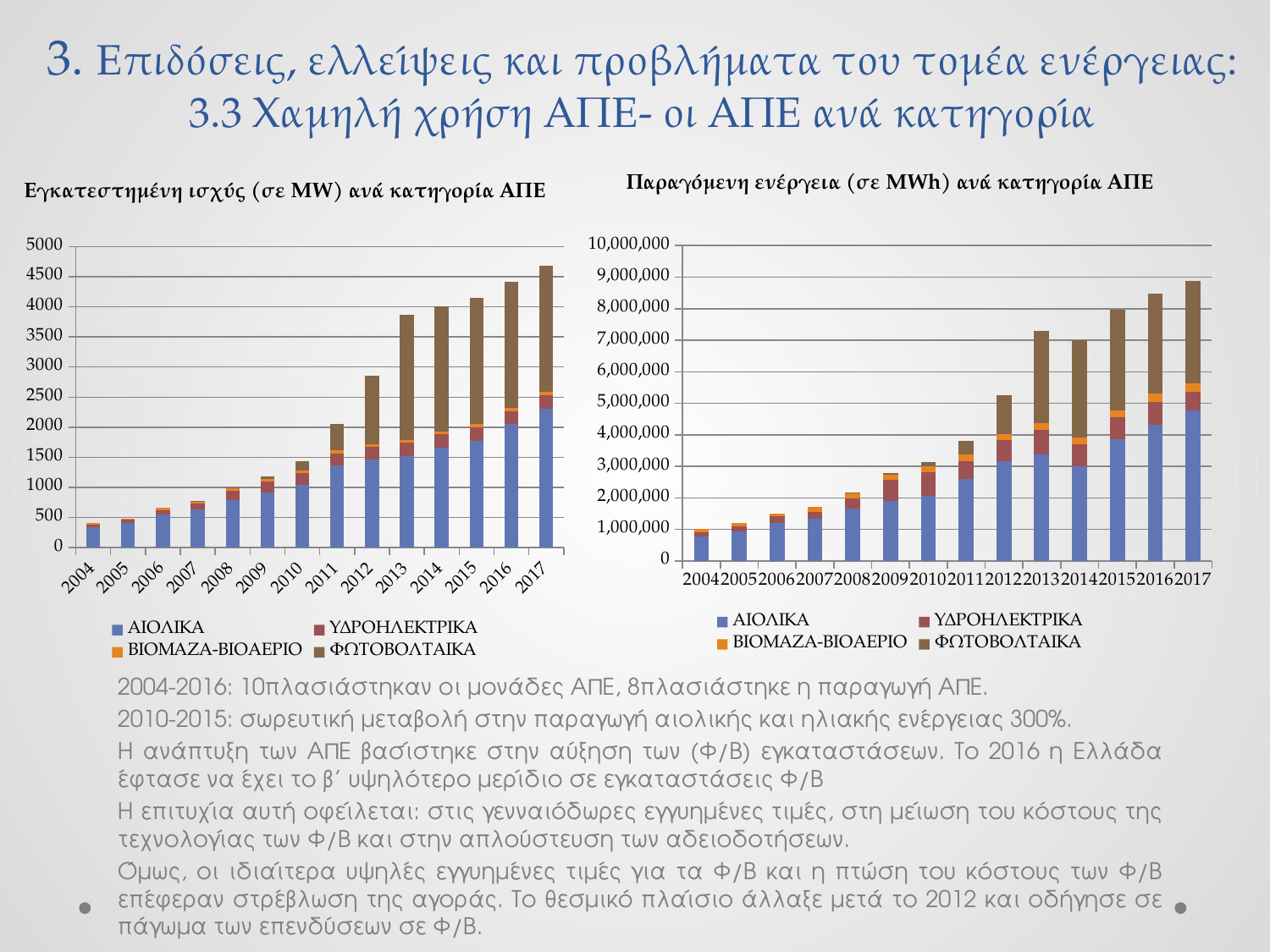

# 3. Επιδόσεις, ελλείψεις και προβλήματα του τομέα ενέργειας: 3.3 Χαμηλή χρήση ΑΠΕ- οι ΑΠΕ ανά κατηγορία
Παραγόμενη ενέργεια (σε MWh) ανά κατηγορία ΑΠΕ
Εγκατεστημένη ισχύς (σε MW) ανά κατηγορία ΑΠΕ

### Chart

| Category | ΑΙΟΛΙΚΑ | ΥΔΡΟΗΛΕΚΤΡΙΚΑ | ΒΙΟΜΑΖΑ-ΒΙΟΑΕΡΙΟ | ΦΩΤΟΒΟΛΤΑΙΚΑ |
|---|---|---|---|---|
| 2004 | 778633.0 | 138382.0 | 100175.0 | 0.0 |
| 2005 | 943785.0 | 164183.0 | 98131.0 | 0.0 |
| 2006 | 1199370.0 | 220402.0 | 91937.0 | 0.0 |
| 2007 | 1333059.0 | 223198.0 | 155901.0 | 145.66 |
| 2008 | 1661228.0 | 324930.0 | 176697.0 | 5096.33 |
| 2009 | 1908250.0 | 657168.0 | 181894.0 | 45098.36 |
| 2010 | 2061678.0 | 753499.0 | 193933.0 | 131950.63 |
| 2011 | 2595849.0 | 580627.0 | 199103.0 | 441553.28 |
| 2012 | 3160809.0 | 669385.0 | 196520.0 | 1231197.0 |
| 2013 | 3391479.0 | 771402.0 | 210071.0 | 2928698.54 |
| 2014 | 3009000.0 | 701000.0 | 207000.0 | 3086000.0 |
| 2015 | 3857000.0 | 708000.0 | 221000.0 | 3173000.0 |
| 2016 | 4330880.0 | 721364.0 | 252699.0 | 3175076.9 |
| 2017 | 4777229.0 | 586085.0 | 278245.0 | 3243107.04 |

### Chart

| Category | ΑΙΟΛΙΚΑ | ΥΔΡΟΗΛΕΚΤΡΙΚΑ | ΒΙΟΜΑΖΑ-ΒΙΟΑΕΡΙΟ | ΦΩΤΟΒΟΛΤΑΙΚΑ |
|---|---|---|---|---|
| 2004 | 340.56 | 43.26 | 20.37 | 0.0 |
| 2005 | 411.96 | 48.16 | 20.37 | 0.0 |
| 2006 | 549.21 | 73.68 | 37.41 | 0.0 |
| 2007 | 636.76 | 95.5 | 37.4 | 0.72 |
| 2008 | 790.56 | 158.42 | 39.4 | 10.983 |
| 2009 | 916.61 | 182.51 | 40.8 | 46.037 |
| 2010 | 1039.09 | 196.83 | 41.05 | 152.92 |
| 2011 | 1363.04 | 205.33 | 44.53 | 439.11 |
| 2012 | 1465.82 | 212.93 | 44.75 | 1126.09 |
| 2013 | 1520.0 | 220.0 | 47.0 | 2074.0 |
| 2014 | 1662.0 | 220.0 | 47.0 | 2085.0 |
| 2015 | 1775.0 | 224.0 | 52.0 | 2093.0 |
| 2016 | 2047.17 | 223.18 | 57.68 | 2093.53 |
| 2017 | 2301.77 | 230.25 | 61.02 | 2093.97 |
2004-2016: 10πλασιάστηκαν οι μονάδες ΑΠΕ, 8πλασιάστηκε η παραγωγή ΑΠΕ.
2010-2015: σωρευτική μεταβολή στην παραγωγή αιολικής και ηλιακής ενέργειας 300%.
Η ανάπτυξη των ΑΠΕ βασίστηκε στην αύξηση των (Φ/Β) εγκαταστάσεων. Το 2016 η Ελλάδα έφτασε να έχει το β’ υψηλότερο μερίδιο σε εγκαταστάσεις Φ/Β
Η επιτυχία αυτή οφείλεται: στις γενναιόδωρες εγγυημένες τιμές, στη μείωση του κόστους της τεχνολογίας των Φ/Β και στην απλούστευση των αδειοδοτήσεων.
Όμως, οι ιδιαίτερα υψηλές εγγυημένες τιμές για τα Φ/Β και η πτώση του κόστους των Φ/Β επέφεραν στρέβλωση της αγοράς. Το θεσμικό πλαίσιο άλλαξε μετά το 2012 και οδήγησε σε πάγωμα των επενδύσεων σε Φ/Β.